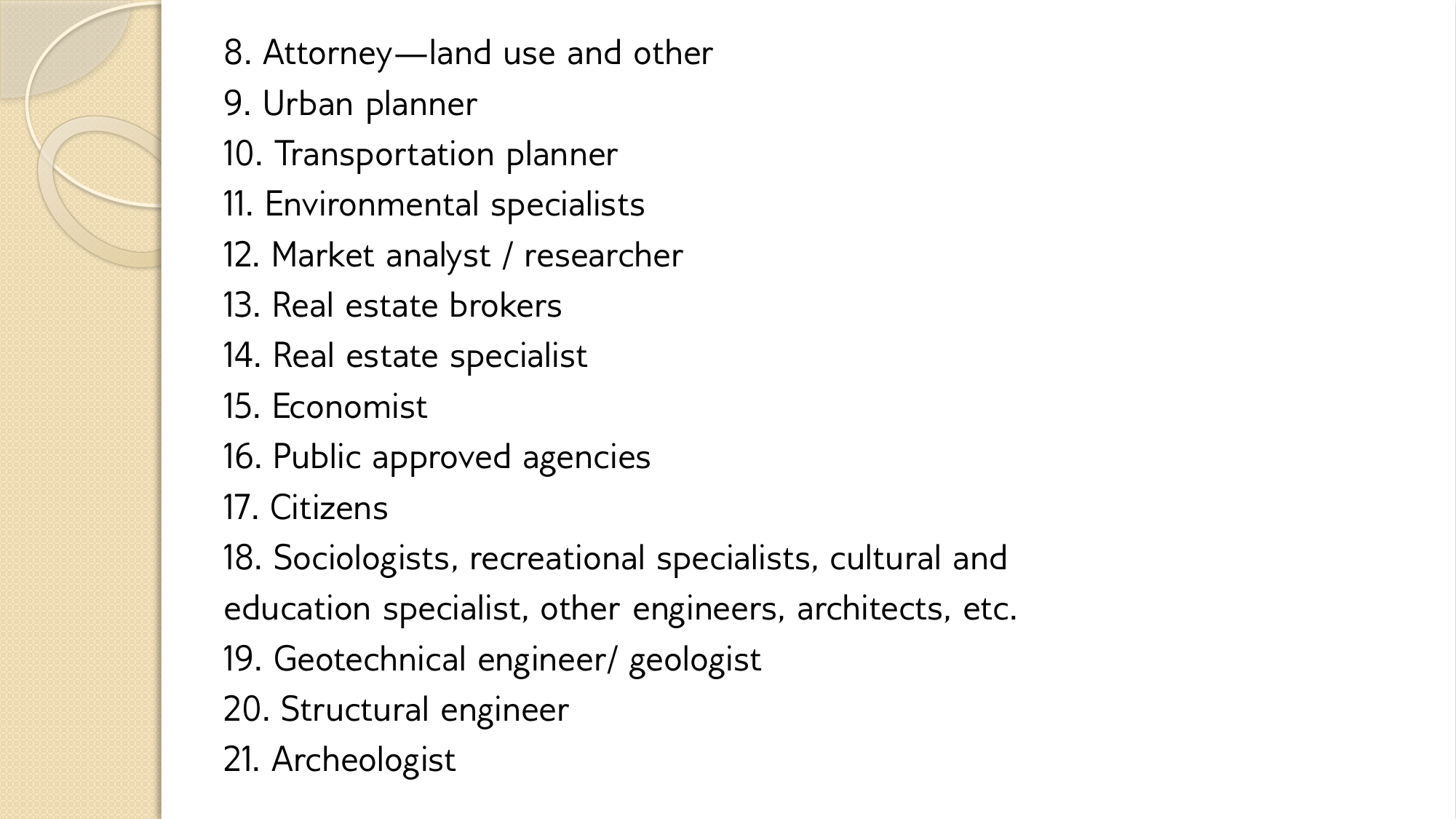

8. Attorney—land use and other
9. Urban planner
10. Transportation planner
11. Environmental specialists
12. Market analyst / researcher
13. Real estate brokers
14. Real estate specialist
15. Economist
16. Public approved agencies
17. Citizens
18. Sociologists, recreational specialists, cultural and
education specialist, other engineers, architects, etc.
19. Geotechnical engineer/ geologist
20. Structural engineer
21. Archeologist